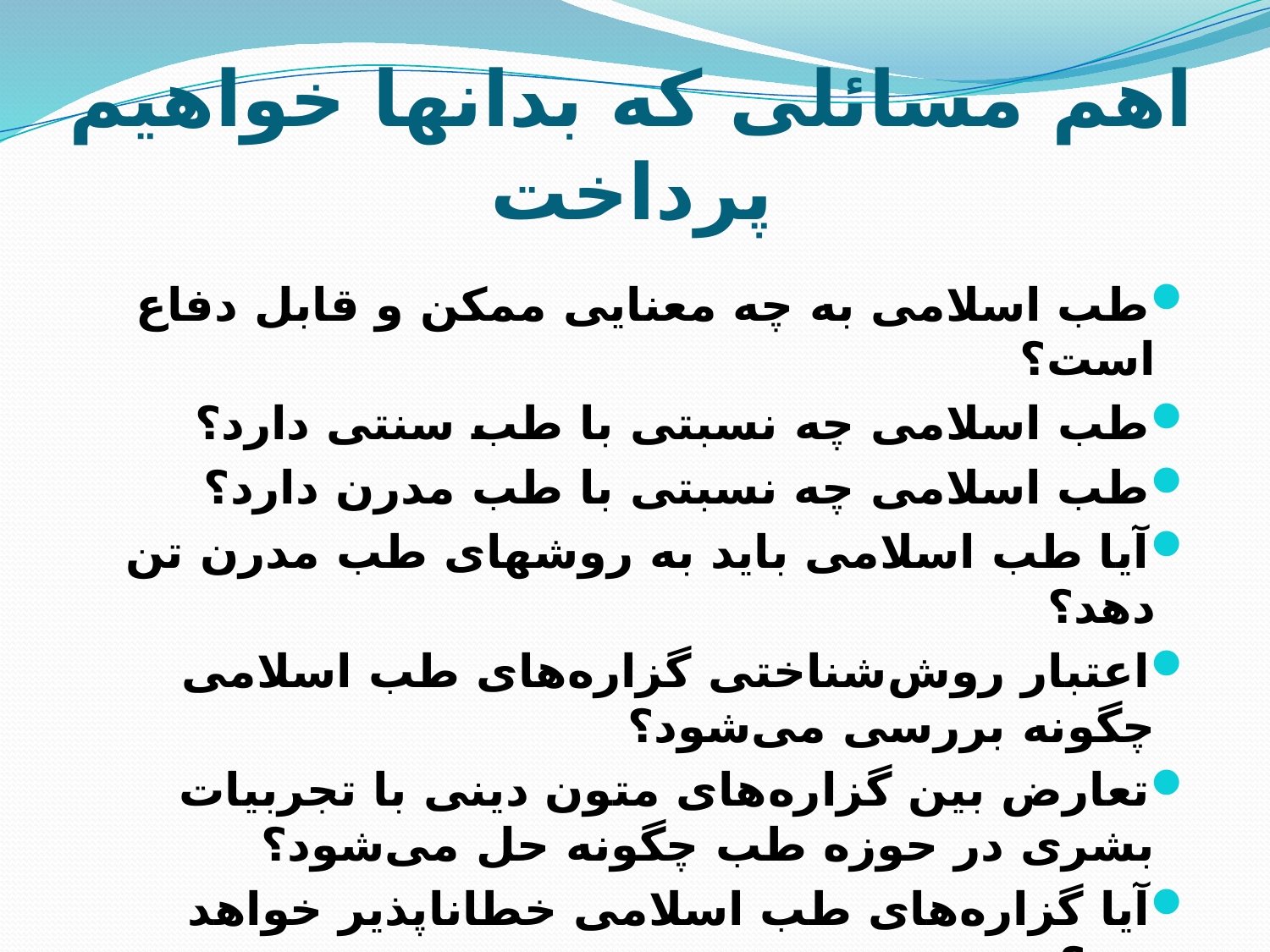

# اهم مسائلی که بدانها خواهیم پرداخت
طب اسلامی به چه معنایی ممکن و قابل دفاع است؟
طب اسلامی چه نسبتی با طب سنتی دارد؟
طب اسلامی چه نسبتی با طب مدرن دارد؟
آیا طب اسلامی باید به روشهای طب مدرن تن دهد؟
اعتبار روش‌شناختی گزاره‌های طب اسلامی چگونه بررسی می‌شود؟
تعارض بین گزاره‌های متون دینی با تجربیات بشری در حوزه طب چگونه حل می‌شود؟
آیا گزاره‌های طب اسلامی خطاناپذیر خواهد بود؟